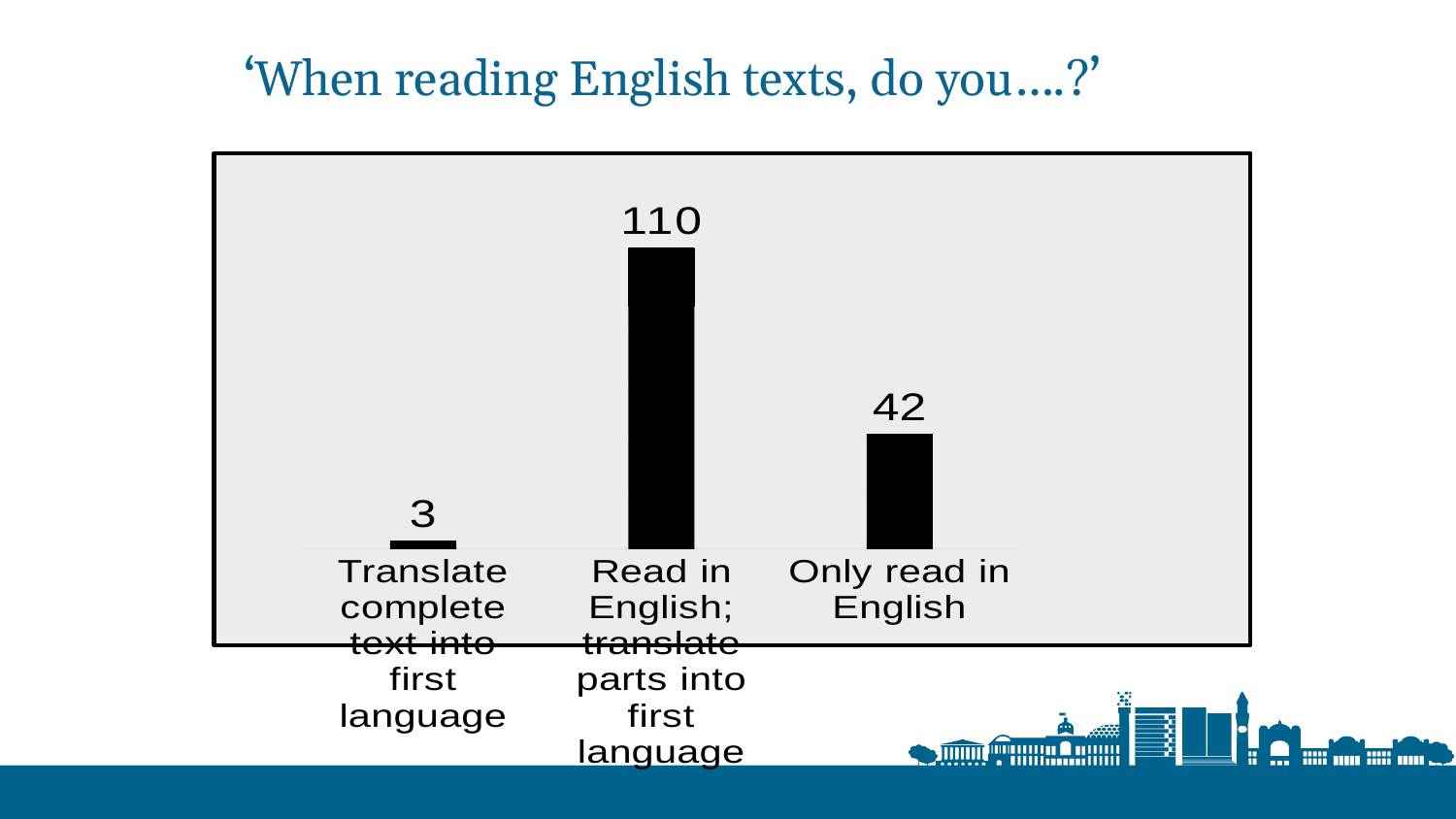

# ‘When reading English texts, do you….?’

### Chart

| Category | Series 1 |
|---|---|
| Translate complete text into first language | 3.0 |
| Read in English; translate parts into first language | 110.0 |
| Only read in English | 42.0 |